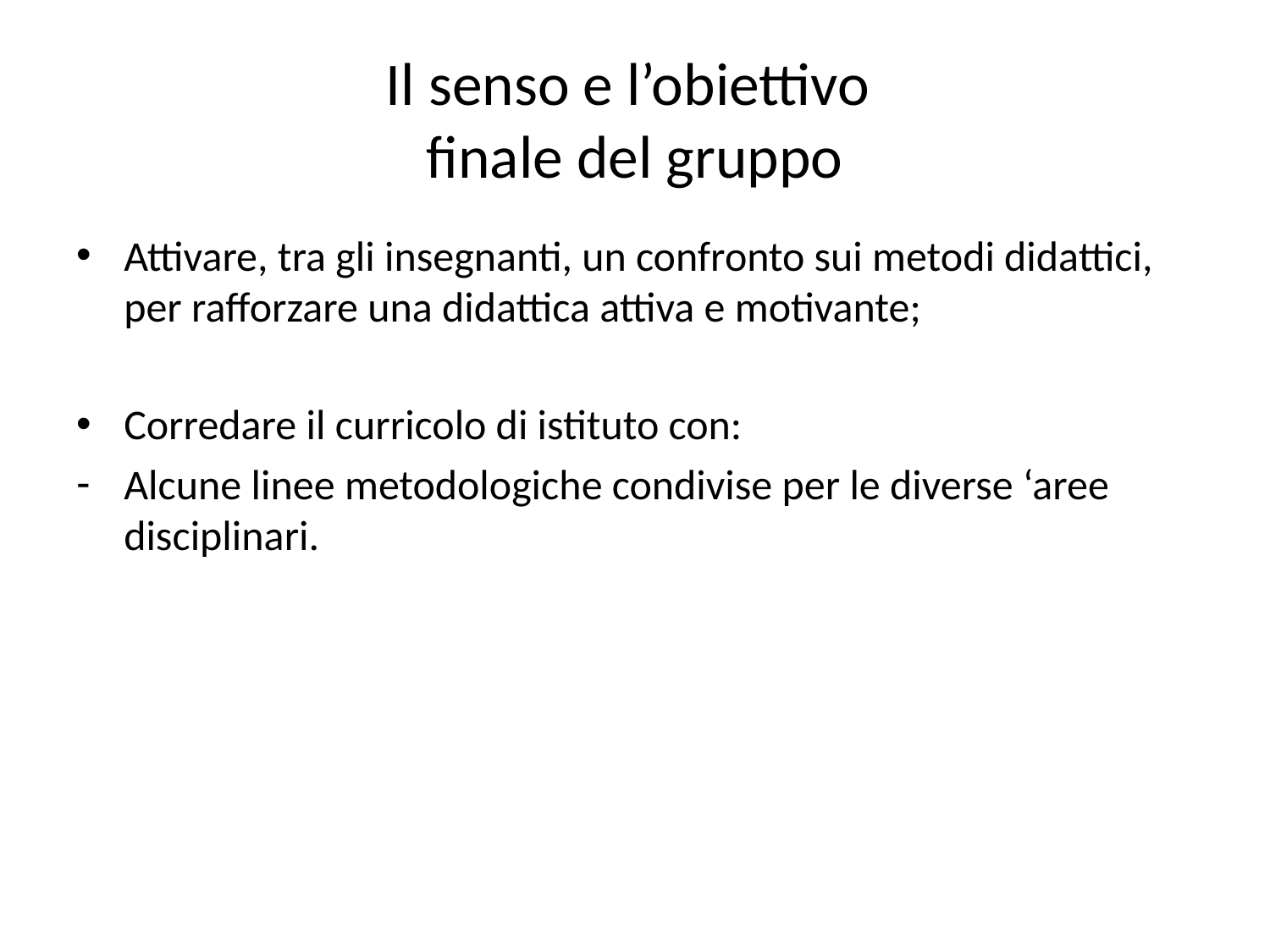

# Il senso e l’obiettivo finale del gruppo
Attivare, tra gli insegnanti, un confronto sui metodi didattici, per rafforzare una didattica attiva e motivante;

Corredare il curricolo di istituto con:
Alcune linee metodologiche condivise per le diverse ‘aree disciplinari.